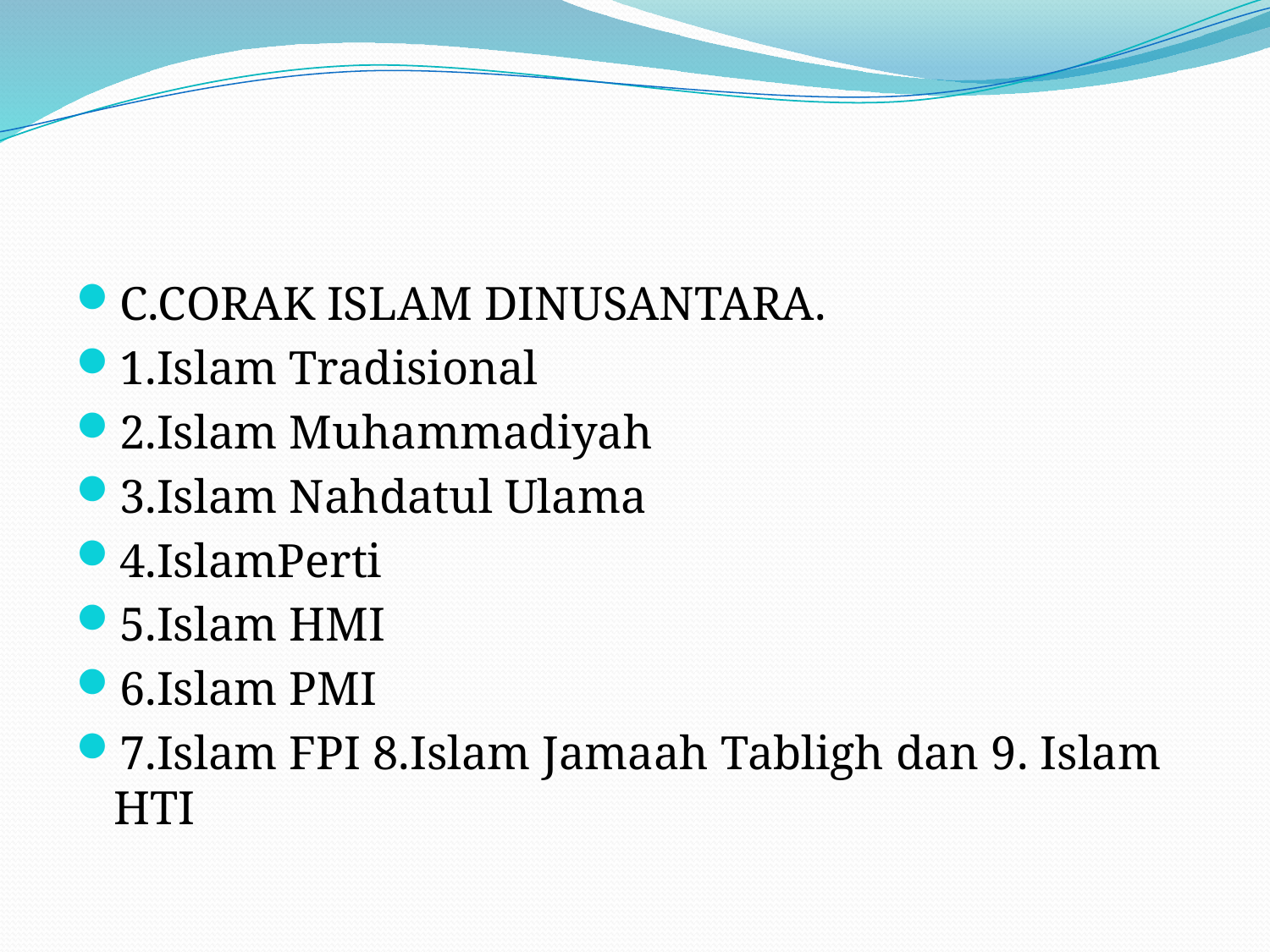

#
C.CORAK ISLAM DINUSANTARA.
1.Islam Tradisional
2.Islam Muhammadiyah
3.Islam Nahdatul Ulama
4.IslamPerti
5.Islam HMI
6.Islam PMI
7.Islam FPI 8.Islam Jamaah Tabligh dan 9. Islam HTI